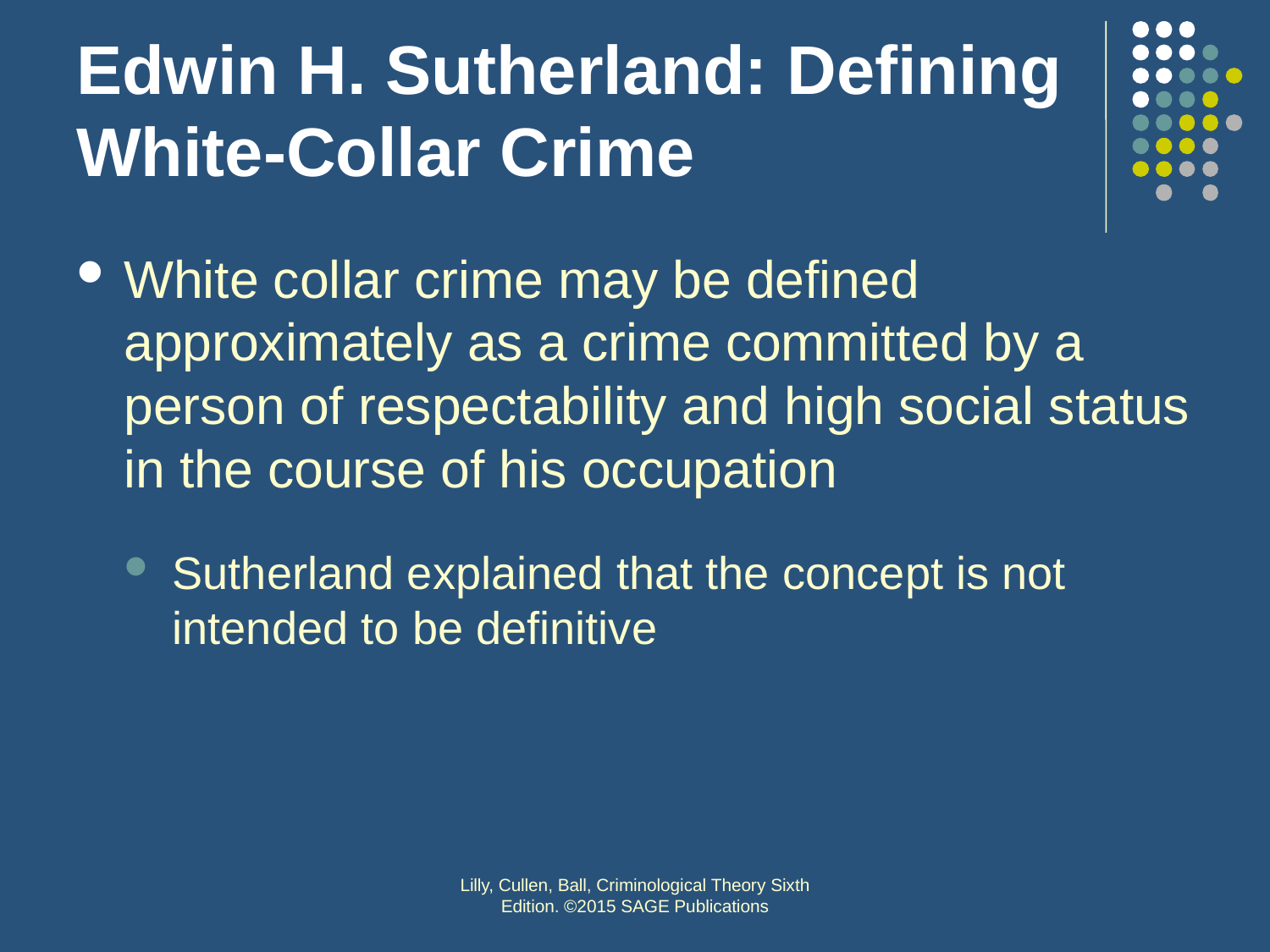

# Edwin H. Sutherland: Defining White-Collar Crime
White collar crime may be defined approximately as a crime committed by a person of respectability and high social status in the course of his occupation

Sutherland explained that the concept is not intended to be definitive
Lilly, Cullen, Ball, Criminological Theory Sixth Edition. ©2015 SAGE Publications